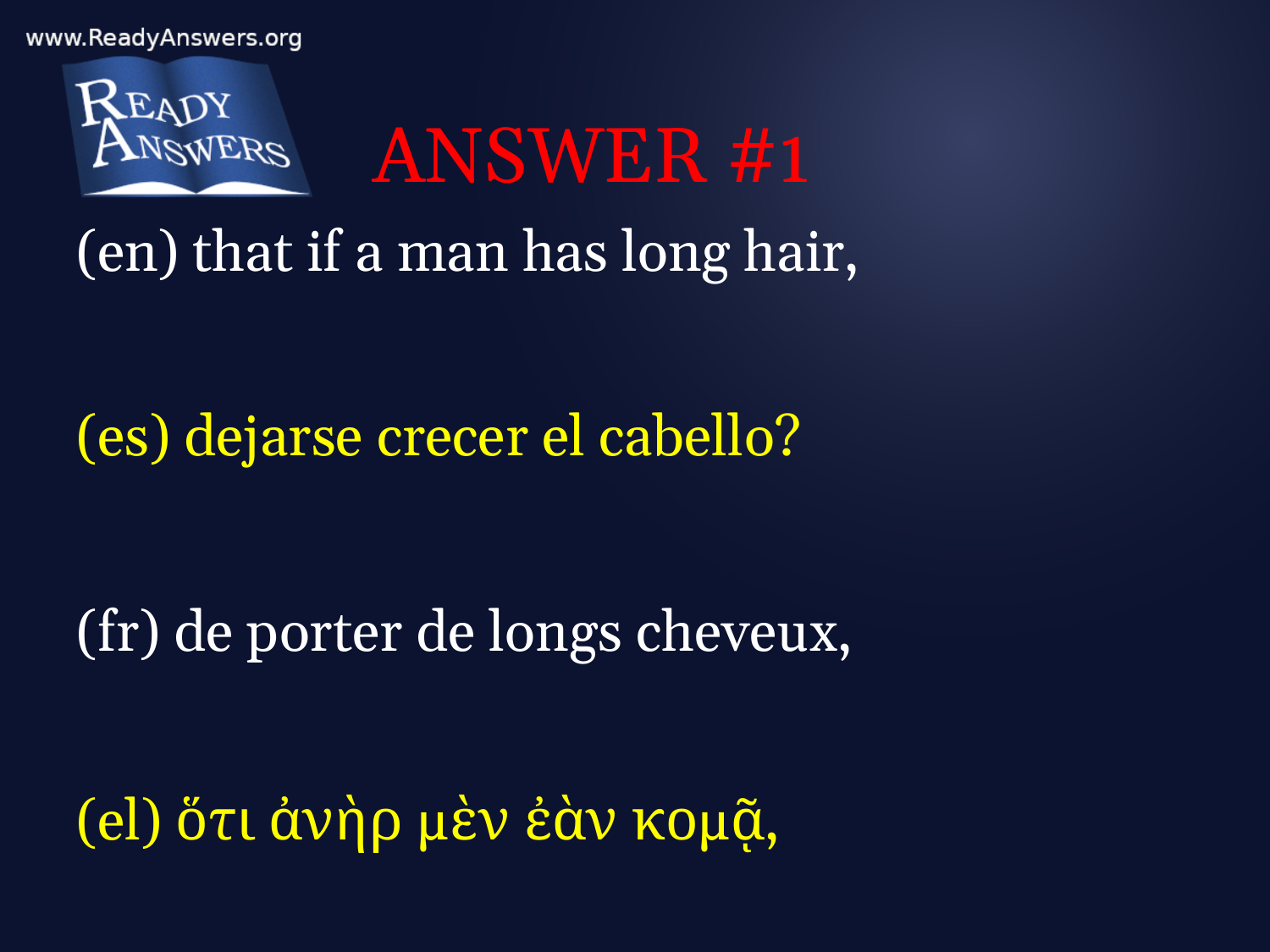

# ANSWER #1
(en) that if a man has long hair,
(es) dejarse crecer el cabello?
(fr) de porter de longs cheveux,
(el) ὅτι ἀνὴρ μὲν ἐὰν κομᾷ,